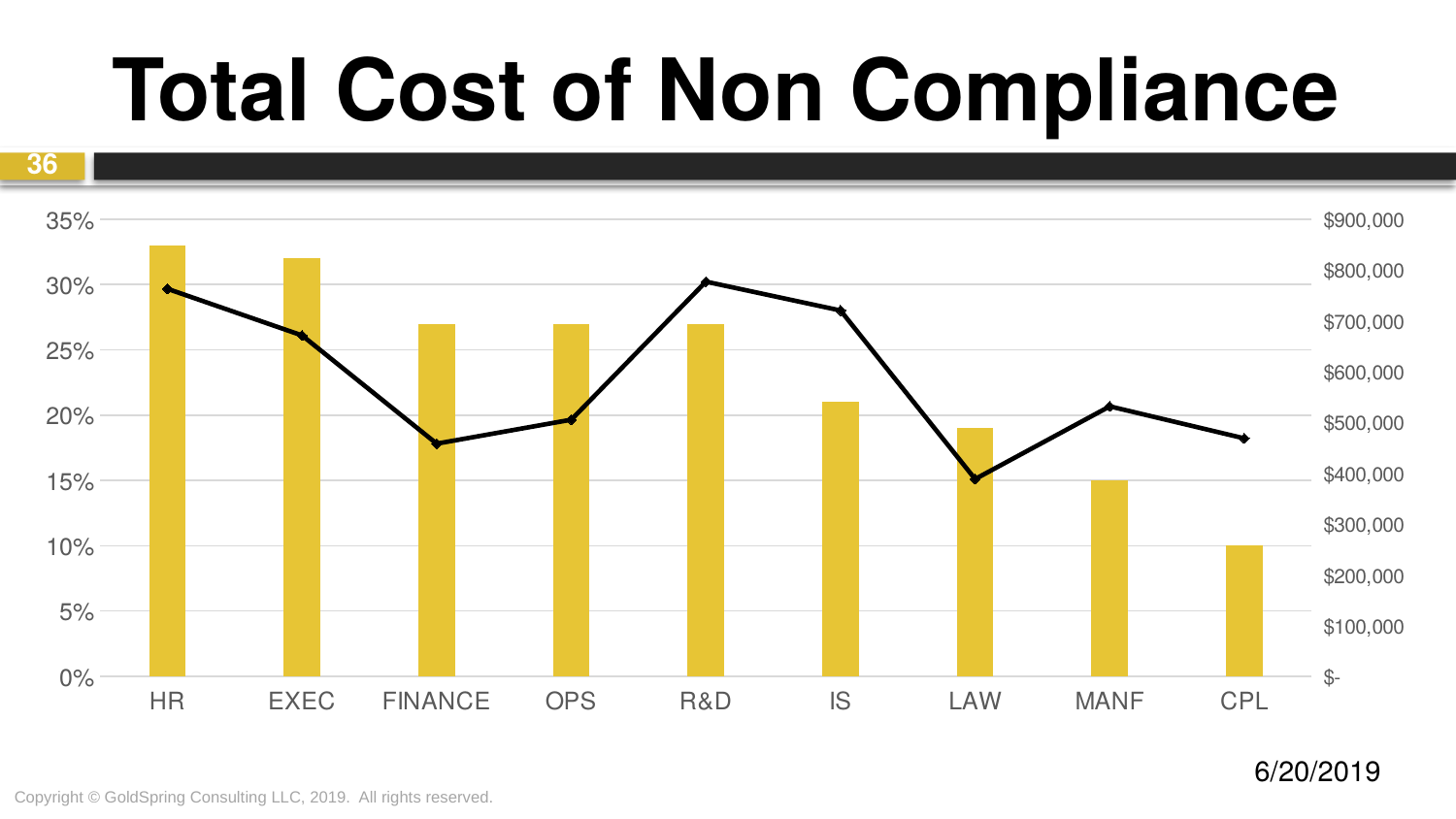

# Total Cost of Non Compliance
36

### Chart

| Category | % Non Compliant | Total Cost of Non Compliance |
|---|---|---|
| HR | 0.33 | 762858.3333333334 |
| EXEC | 0.32 | 671187.5 |
| FINANCE | 0.27 | 458033.3333333333 |
| OPS | 0.27 | 505166.6666666666 |
| R&D | 0.27 | 776987.5 |
| IS | 0.21 | 720241.6666666666 |
| LAW | 0.19 | 388258.3333333333 |
| MANF | 0.15 | 531458.3333333333 |
| CPL | 0.1 | 468500.0 |
6/20/2019